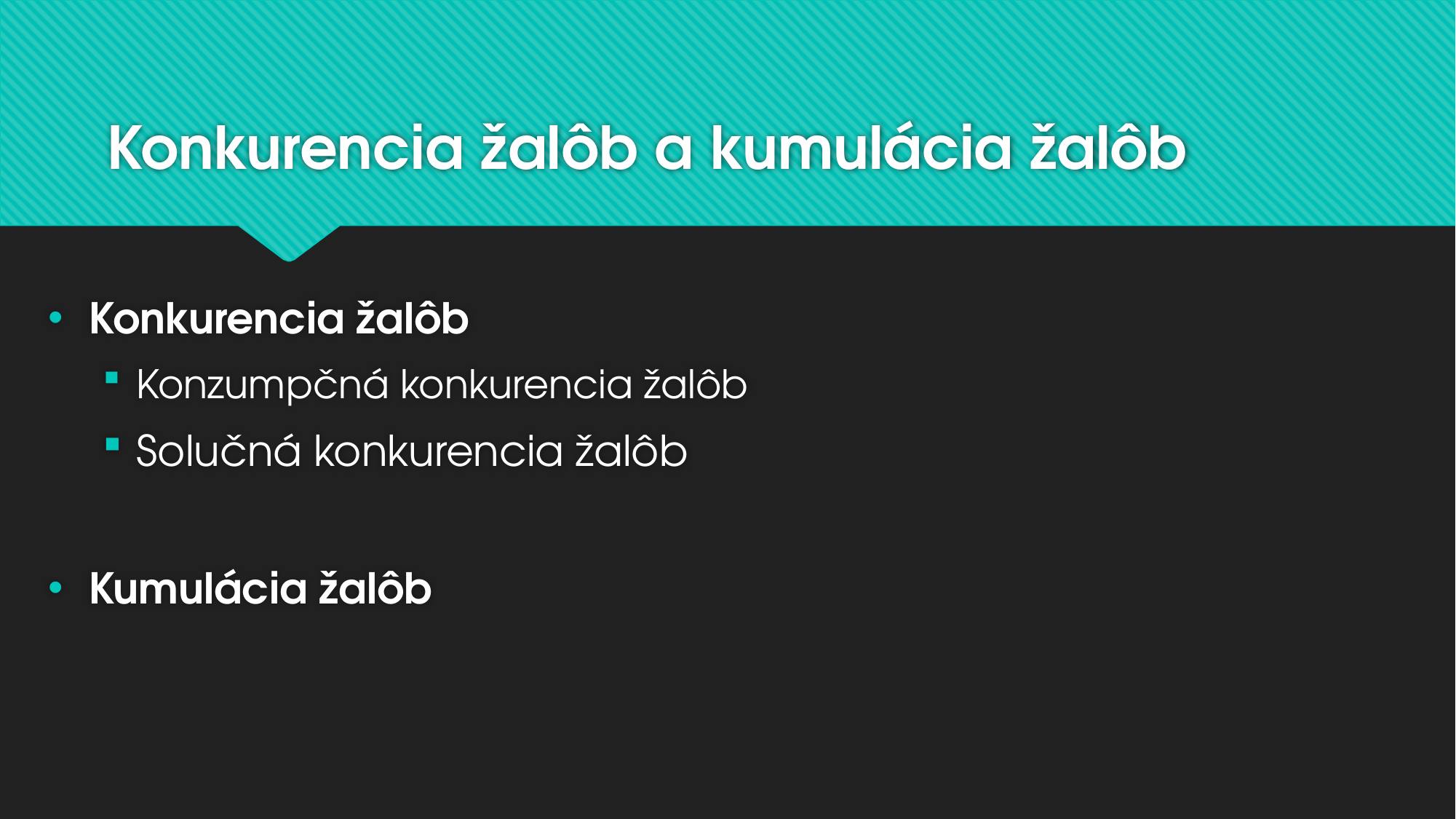

# Konkurencia žalôb a kumulácia žalôb
Konkurencia žalôb
Konzumpčná konkurencia žalôb
Solučná konkurencia žalôb

Kumulácia žalôb